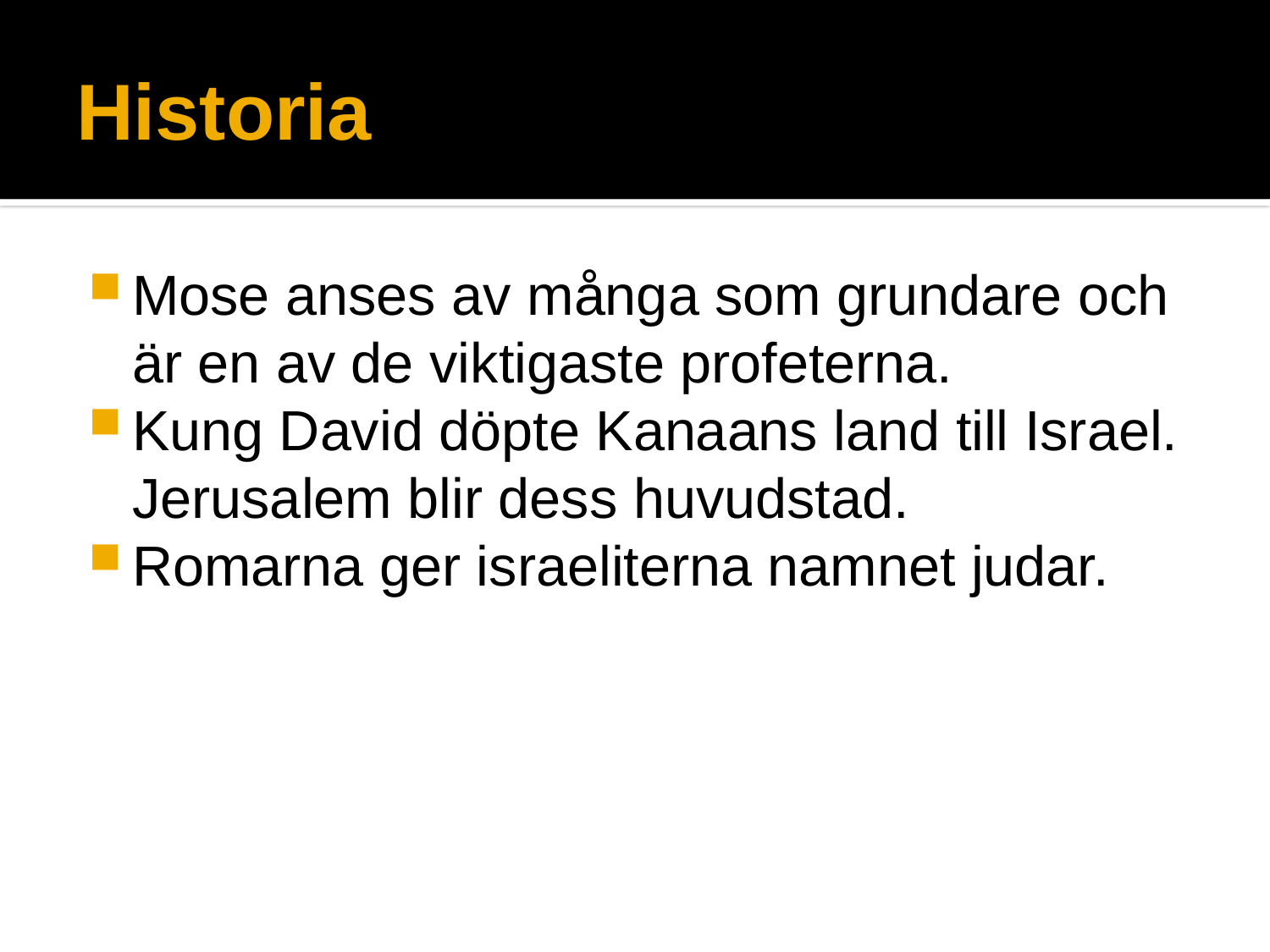

# Historia
Mose anses av många som grundare och är en av de viktigaste profeterna.
Kung David döpte Kanaans land till Israel. Jerusalem blir dess huvudstad.
Romarna ger israeliterna namnet judar.